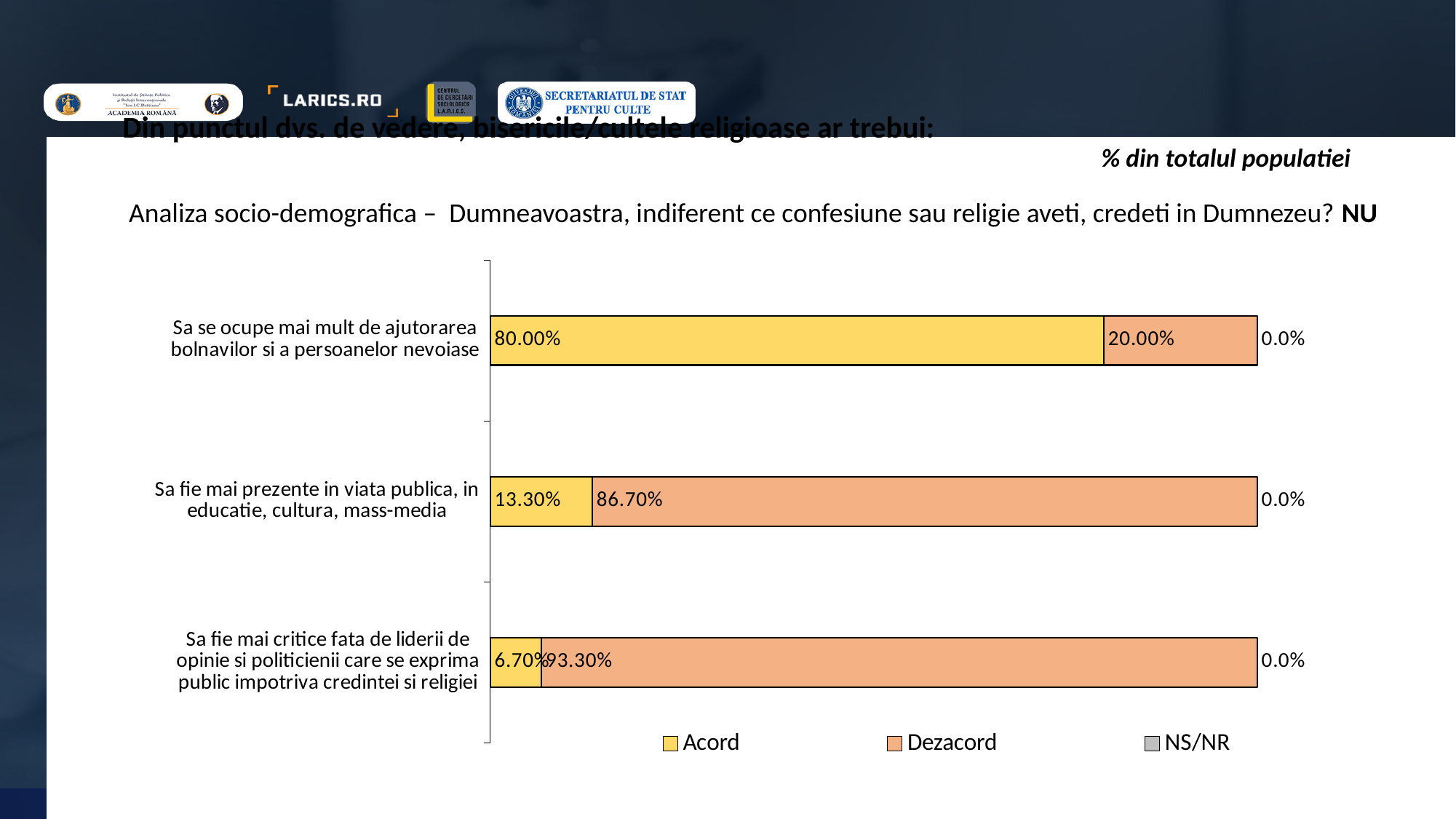

Din punctul dvs. de vedere, bisericile/cultele religioase ar trebui:
% din totalul populatiei
Analiza socio-demografica –  Dumneavoastra, indiferent ce confesiune sau religie aveti, credeti in Dumnezeu? NU

### Chart

| Category | Acord | Dezacord | NS/NR |
|---|---|---|---|
| Sa se ocupe mai mult de ajutorarea bolnavilor si a persoanelor nevoiase | 0.8 | 0.2 | 0.0 |
| Sa fie mai prezente in viata publica, in educatie, cultura, mass-media | 0.133 | 0.867 | 0.0 |
| Sa fie mai critice fata de liderii de opinie si politicienii care se exprima public impotriva credintei si religiei | 0.067 | 0.933 | 0.0 |